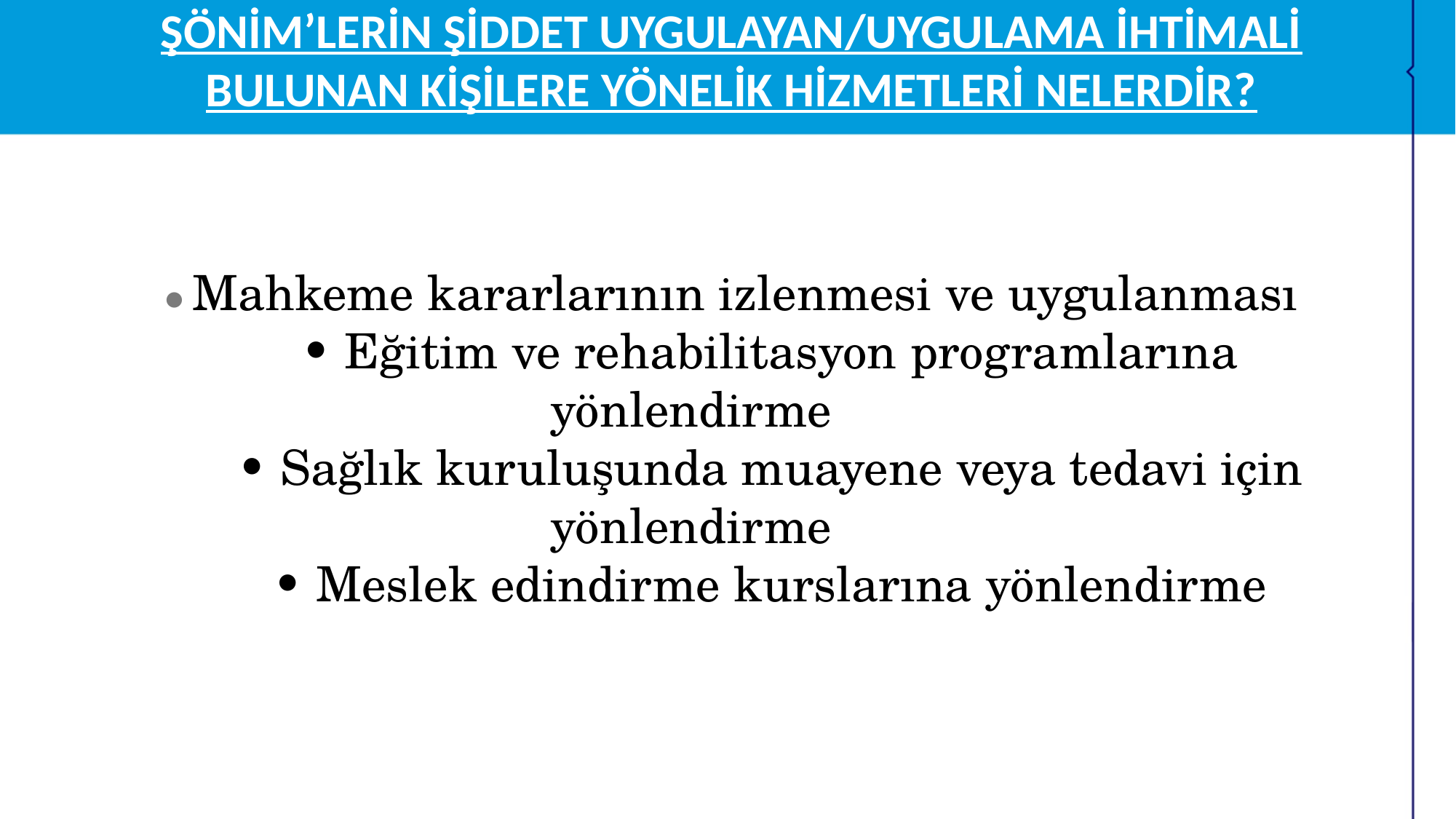

# ŞÖNİM’LERİN ŞİDDET UYGULAYAN/UYGULAMA İHTİMALİ BULUNAN KİŞİLERE YÖNELİK HİZMETLERİ NELERDİR?
          • Mahkeme kararlarının izlenmesi ve uygulanması
          • Eğitim ve rehabilitasyon programlarına yönlendirme
          • Sağlık kuruluşunda muayene veya tedavi için yönlendirme
          • Meslek edindirme kurslarına yönlendirme